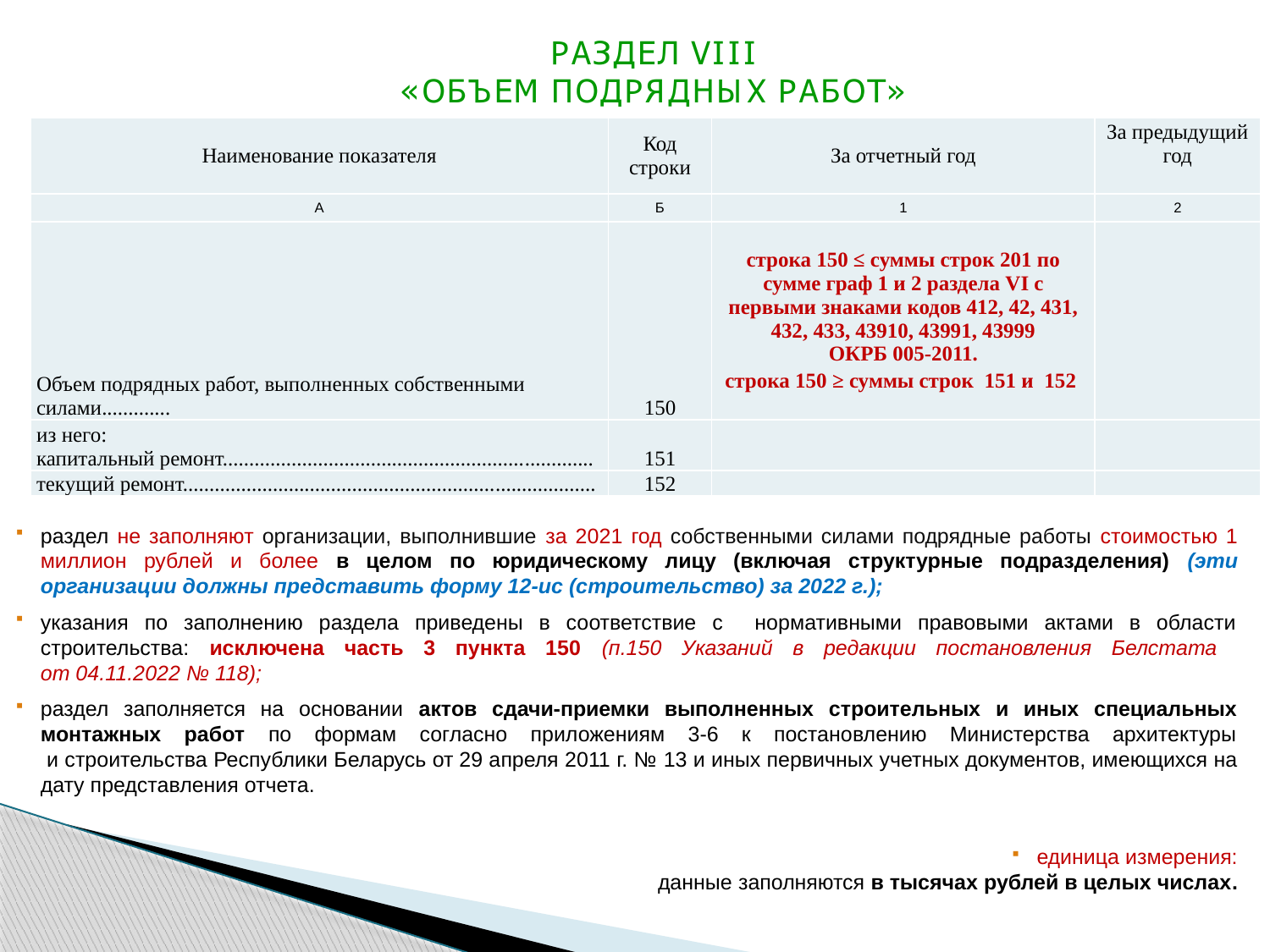

# РАЗДЕЛ VIII «ОБЪЕМ ПОДРЯДНЫХ РАБОТ»
| Наименование показателя | Код строки | За отчетный год | За предыдущий год |
| --- | --- | --- | --- |
| А | Б | 1 | 2 |
| Объем подрядных работ, выполненных собственными силами............. | 150 | строка 150 ≤ суммы строк 201 по сумме граф 1 и 2 раздела VI с первыми знаками кодов 412, 42, 431, 432, 433, 43910, 43991, 43999 ОКРБ 005-2011. строка 150 ≥ суммы строк 151 и 152 |  |
| из него: капитальный ремонт...................................................................... | 151 |  |  |
| текущий ремонт.............................................................................. | 152 |  |  |
раздел не заполняют организации, выполнившие за 2021 год собственными силами подрядные работы стоимостью 1 миллион рублей и более в целом по юридическому лицу (включая структурные подразделения) (эти организации должны представить форму 12-ис (строительство) за 2022 г.);
указания по заполнению раздела приведены в соответствие с  нормативными правовыми актами в области строительства: исключена часть 3 пункта 150 (п.150 Указаний в редакции постановления Белстата
от 04.11.2022 № 118);
раздел заполняется на основании актов сдачи-приемки выполненных строительных и иных специальных монтажных работ по формам согласно приложениям 3-6 к постановлению Министерства архитектуры
 и строительства Республики Беларусь от 29 апреля 2011 г. № 13 и иных первичных учетных документов, имеющихся на дату представления отчета.

единица измерения:
данные заполняются в тысячах рублей в целых числах.